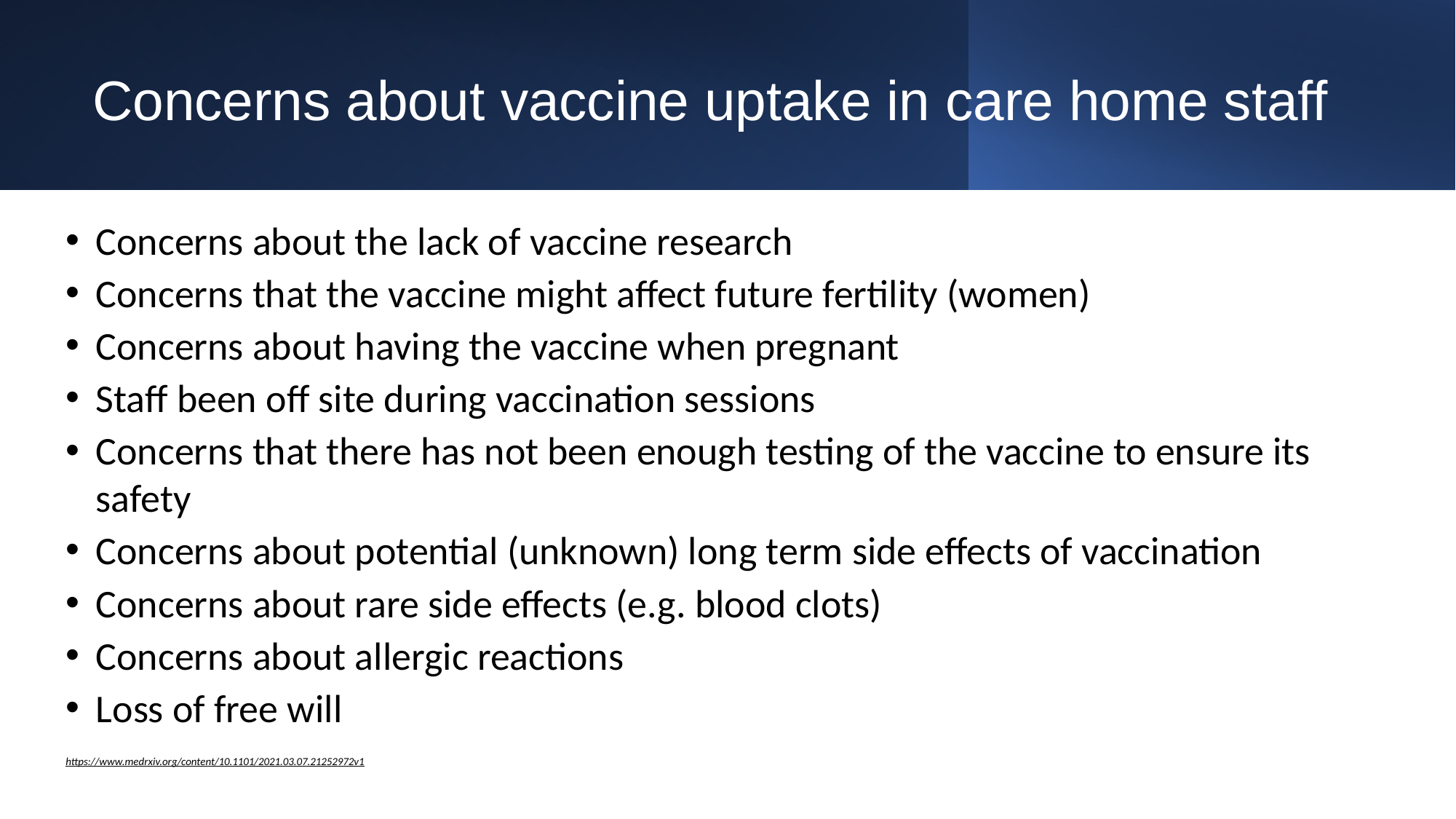

# Concerns about vaccine uptake in care home staff
Concerns about the lack of vaccine research
Concerns that the vaccine might affect future fertility (women)
Concerns about having the vaccine when pregnant
Staff been off site during vaccination sessions
Concerns that there has not been enough testing of the vaccine to ensure its safety
Concerns about potential (unknown) long term side effects of vaccination
Concerns about rare side effects (e.g. blood clots)
Concerns about allergic reactions
Loss of free will

https://www.medrxiv.org/content/10.1101/2021.03.07.21252972v1